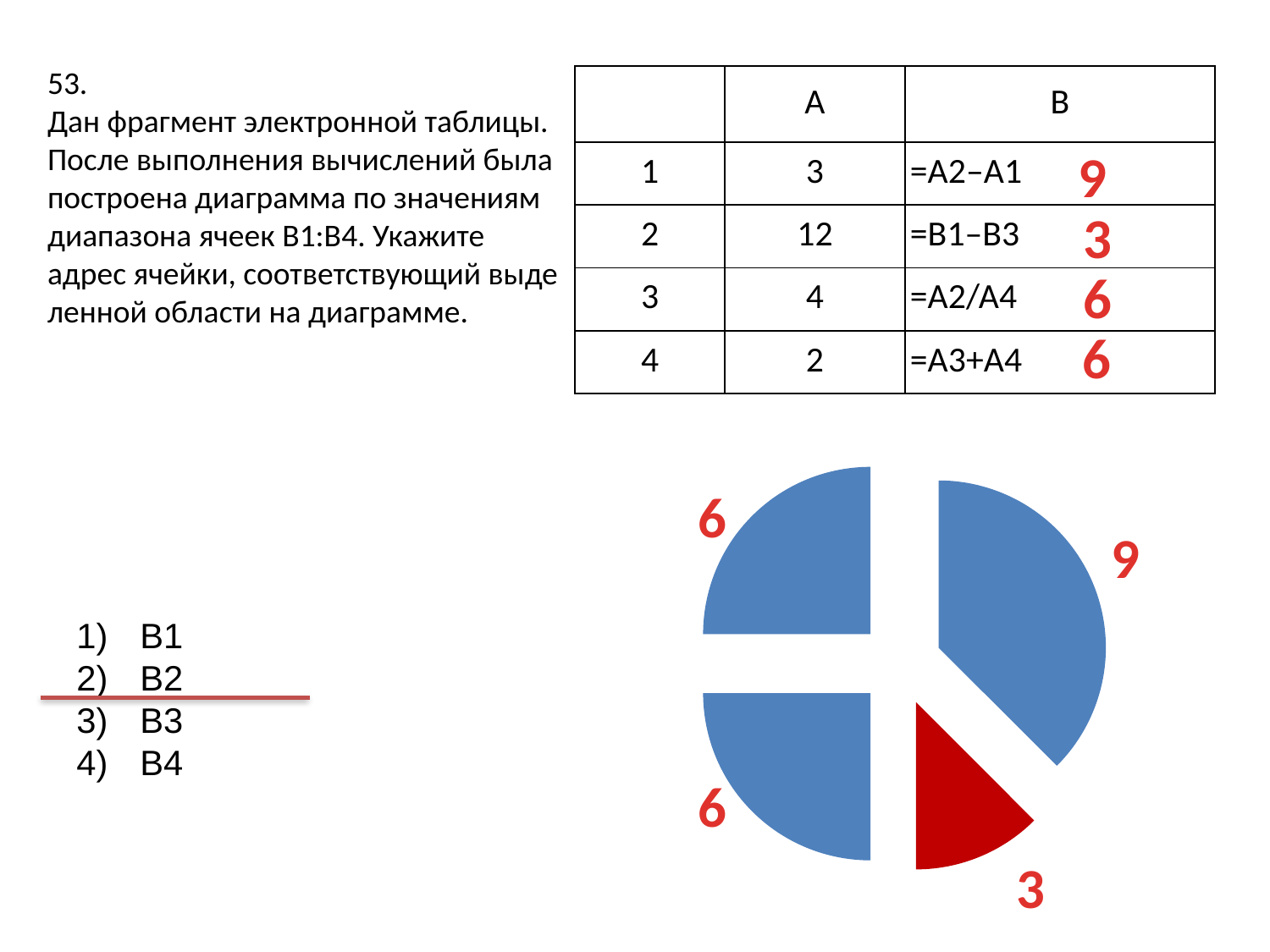

53.
Дан фраг­мент элек­трон­ной таб­ли­цы. После вы­пол­не­ния вы­чис­ле­ний была по­стро­е­на диа­грам­ма по зна­че­ни­ям диа­па­зо­на ячеек B1:B4. Ука­жи­те адрес ячей­ки, со­от­вет­ству­ю­щий вы­де­лен­ной об­ла­сти на диа­грам­ме.

|  | A | B |
| --- | --- | --- |
| 1 | 3 | =A2–A1 |
| 2 | 12 | =B1–B3 |
| 3 | 4 | =A2/A4 |
| 4 | 2 | =A3+A4 |
9
3
6
6

### Chart

| Category | Продажи |
|---|---|
| Кв. 1 | 9.0 |
| Кв. 2 | 3.0 |
| Кв. 3 | 6.0 |
| Кв. 4 | 6.0 |
6
9
B1
B2
B3
B4
6
3